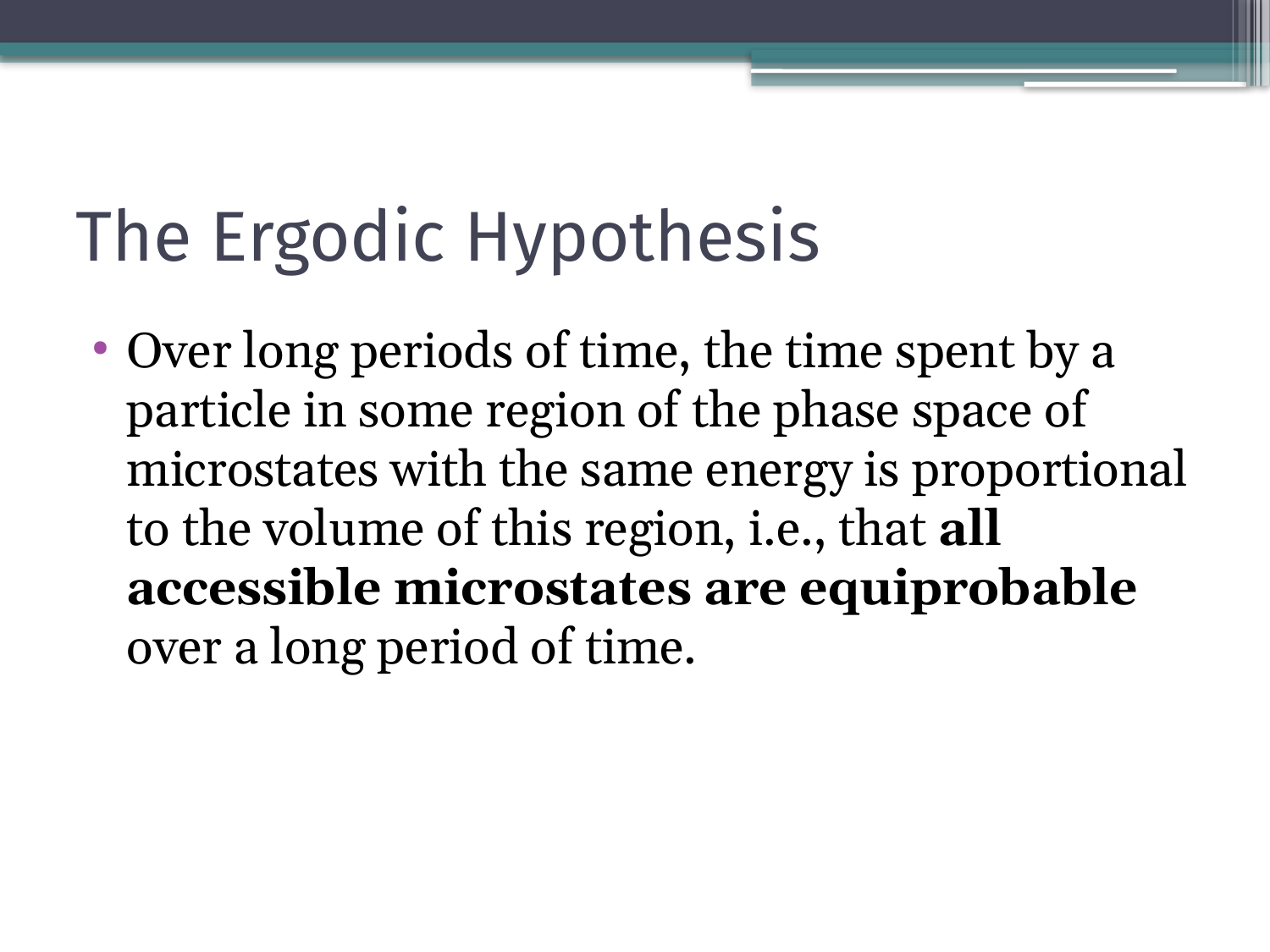

# The Ergodic Hypothesis
Over long periods of time, the time spent by a particle in some region of the phase space of microstates with the same energy is proportional to the volume of this region, i.e., that all accessible microstates are equiprobable over a long period of time.